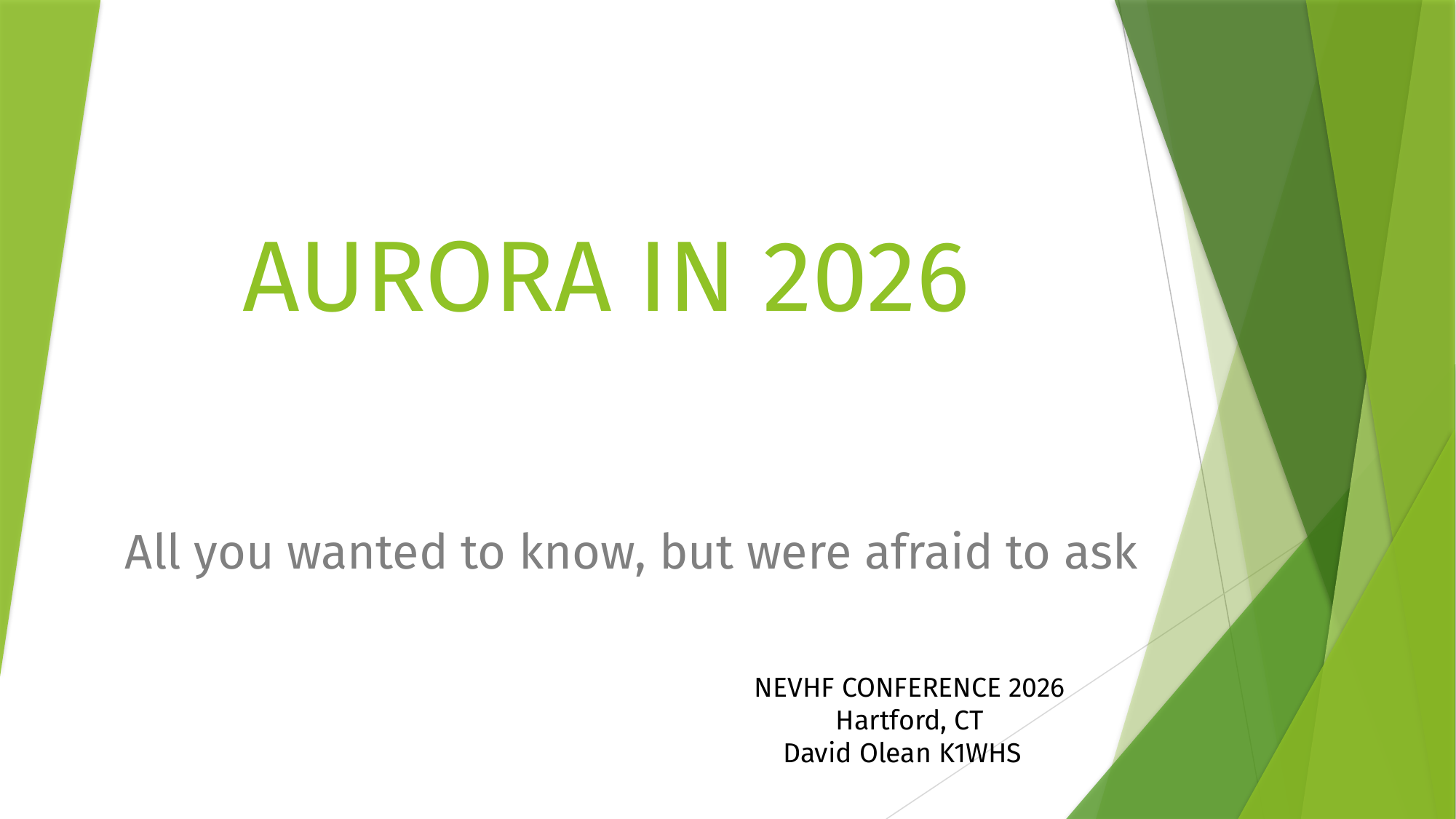

# AURORA IN 2026
All you wanted to know, but were afraid to ask
NEVHF CONFERENCE 2026
Hartford, CT
David Olean K1WHS